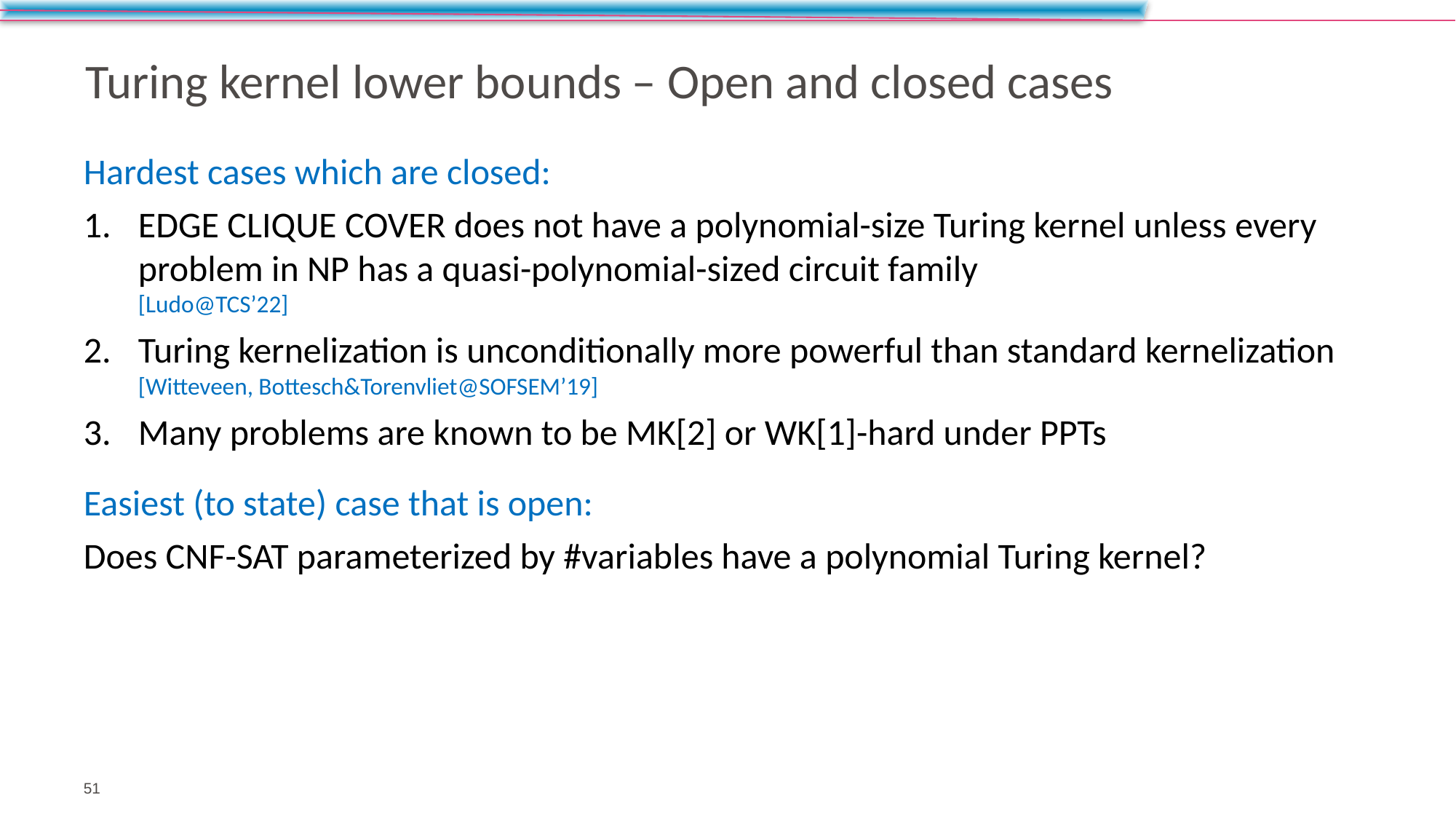

# Turing kernel lower bounds – Open and closed cases
Hardest cases which are closed:
Edge Clique Cover does not have a polynomial-size Turing kernel unless every problem in NP has a quasi-polynomial-sized circuit family
[Ludo@TCS’22]
Turing kernelization is unconditionally more powerful than standard kernelization
[Witteveen, Bottesch&Torenvliet@SOFSEM’19]
Many problems are known to be MK[2] or WK[1]-hard under PPTs
Easiest (to state) case that is open:
Does CNF-SAT parameterized by #variables have a polynomial Turing kernel?

51